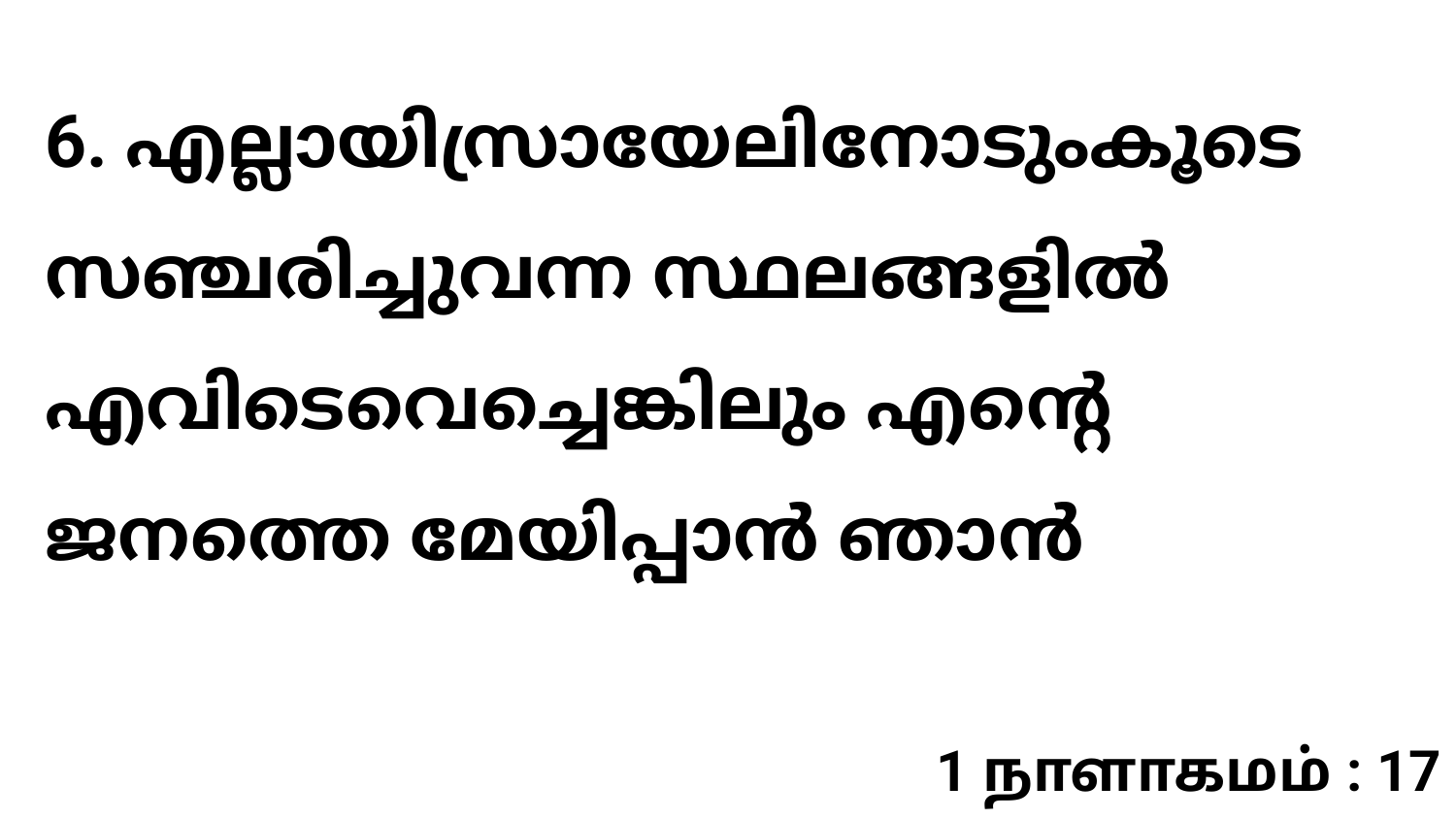

6. എല്ലായിസ്രായേലിനോടുംകൂടെ സഞ്ചരിച്ചുവന്ന സ്ഥലങ്ങളിൽ എവിടെവെച്ചെങ്കിലും എന്റെ ജനത്തെ മേയിപ്പാൻ ഞാൻ
1 நாளாகமம் : 17